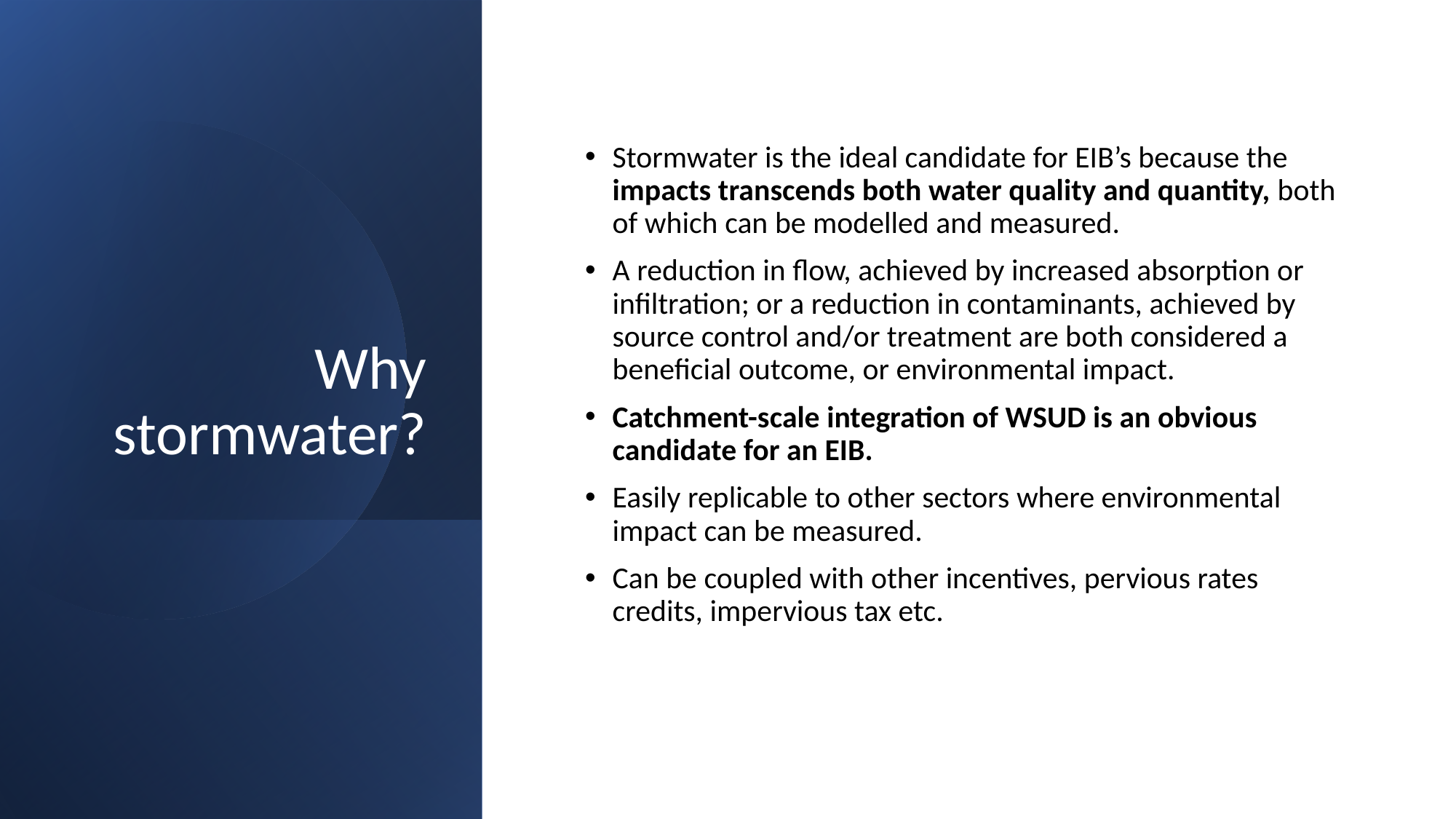

# Why stormwater?
Stormwater is the ideal candidate for EIB’s because the impacts transcends both water quality and quantity, both of which can be modelled and measured.
A reduction in flow, achieved by increased absorption or infiltration; or a reduction in contaminants, achieved by source control and/or treatment are both considered a beneficial outcome, or environmental impact.
Catchment-scale integration of WSUD is an obvious candidate for an EIB.
Easily replicable to other sectors where environmental impact can be measured.
Can be coupled with other incentives, pervious rates credits, impervious tax etc.